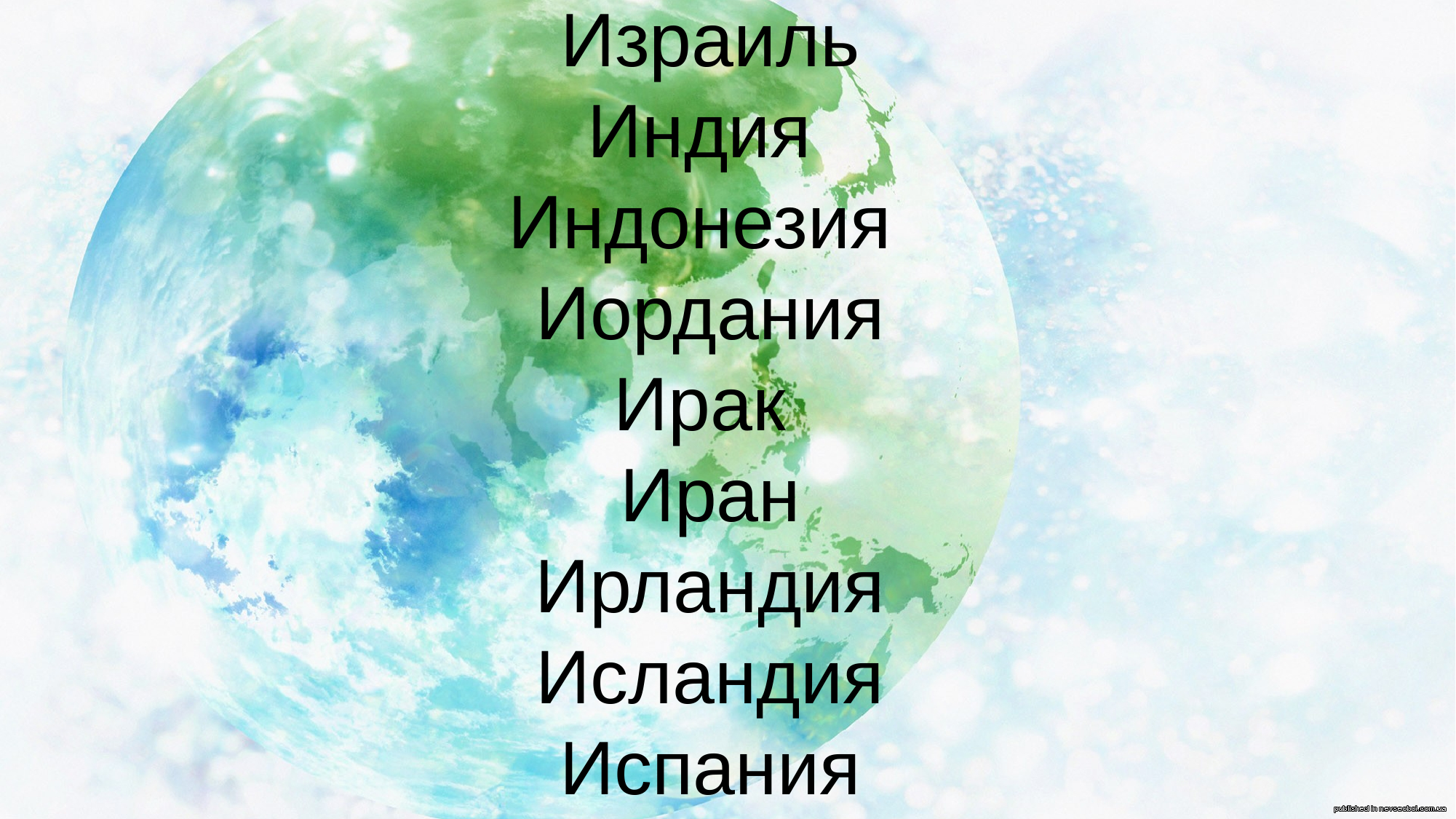

Израиль
Индия
Индонезия
Иордания
Ирак
Иран
Ирландия
Исландия
Испания
Италия